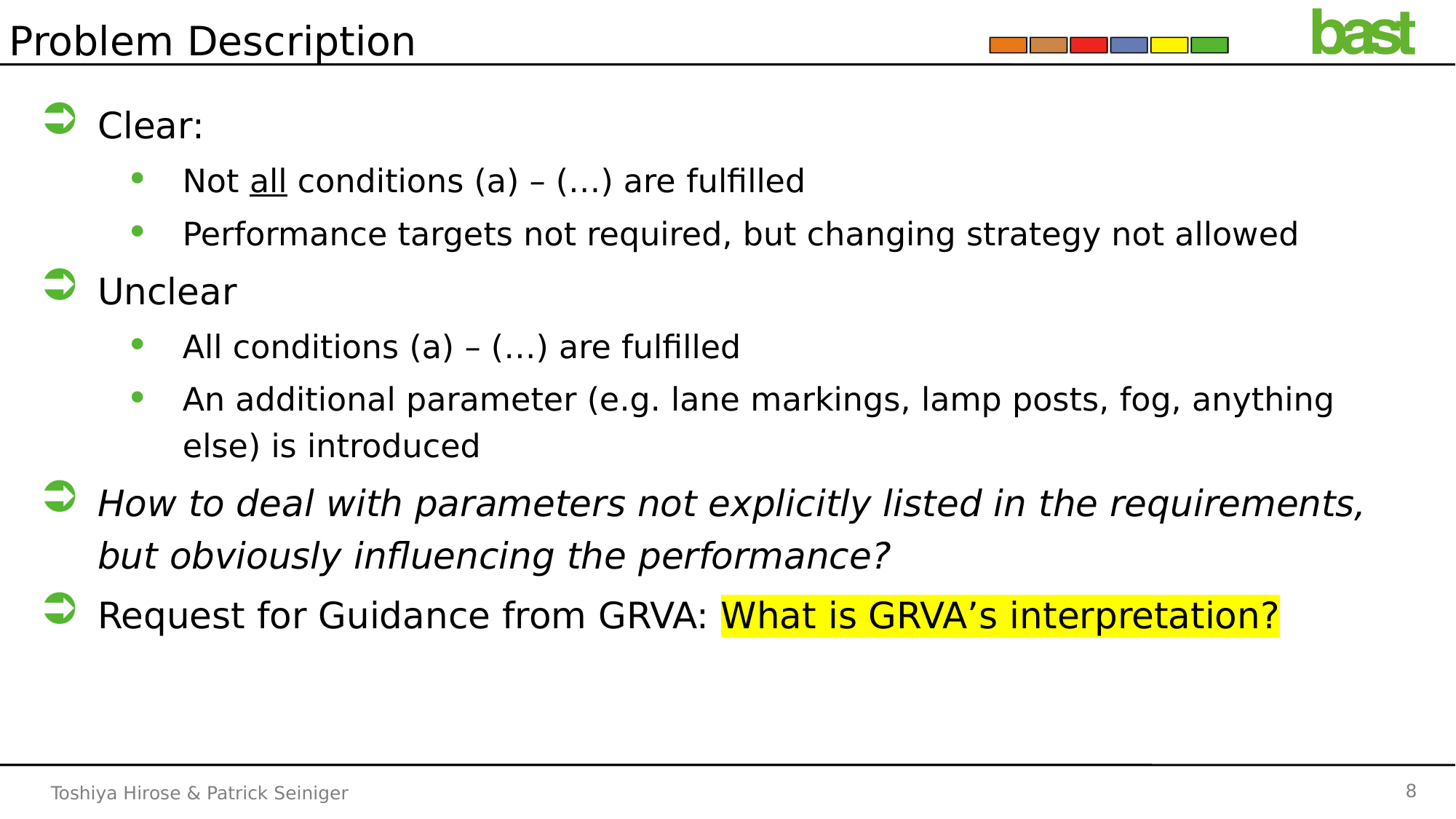

# Problem Description
Clear:
Not all conditions (a) – (…) are fulfilled
Performance targets not required, but changing strategy not allowed
Unclear
All conditions (a) – (…) are fulfilled
An additional parameter (e.g. lane markings, lamp posts, fog, anything else) is introduced
How to deal with parameters not explicitly listed in the requirements, but obviously influencing the performance?
Request for Guidance from GRVA: What is GRVA’s interpretation?